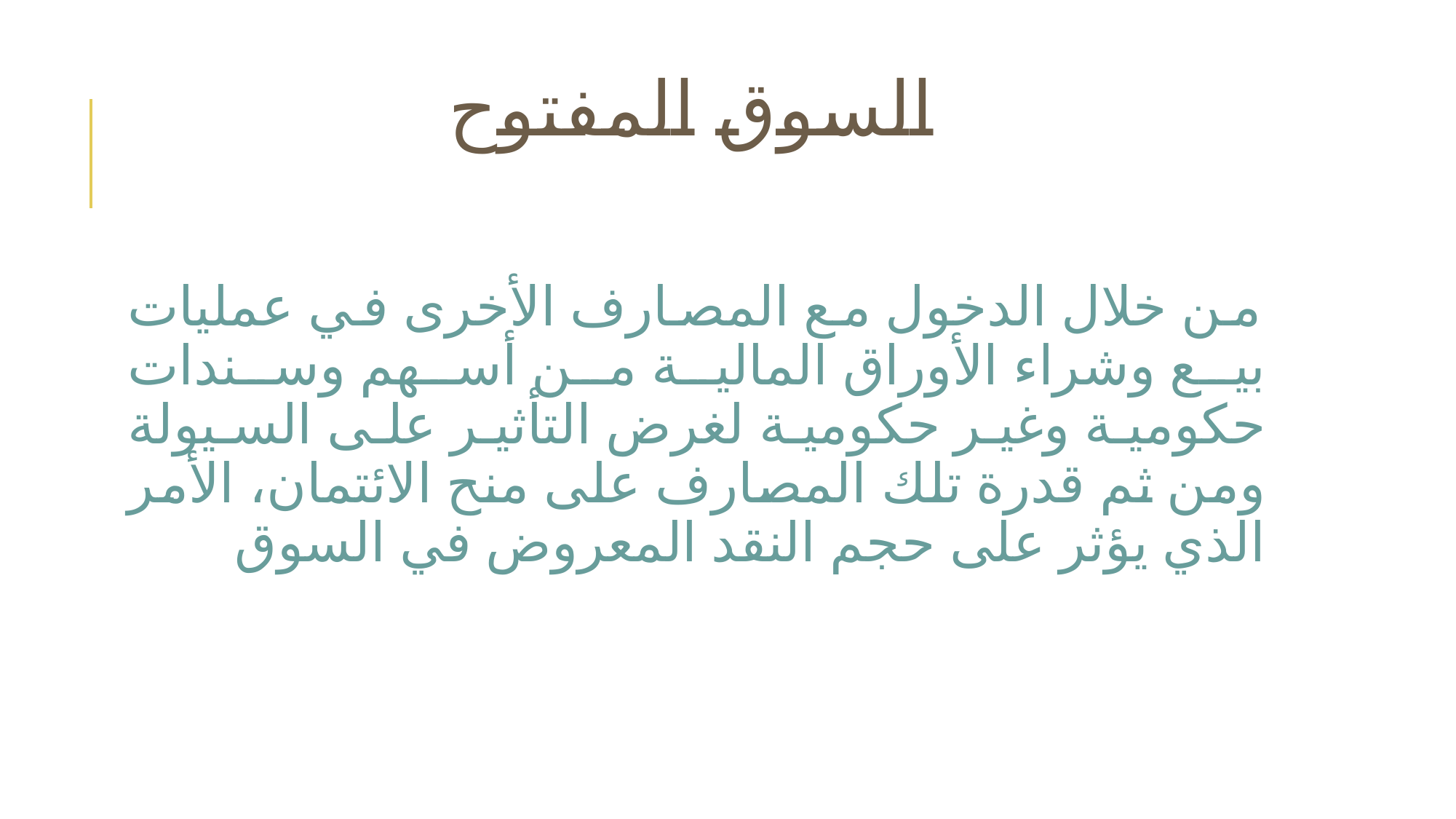

# السوق المفتوح
من خلال الدخول مع المصارف الأخرى في عمليات بيع وشراء الأوراق المالية من أسهم وسندات حكومية وغير حكومية لغرض التأثير على السيولة ومن ثم قدرة تلك المصارف على منح الائتمان، الأمر الذي يؤثر على حجم النقد المعروض في السوق